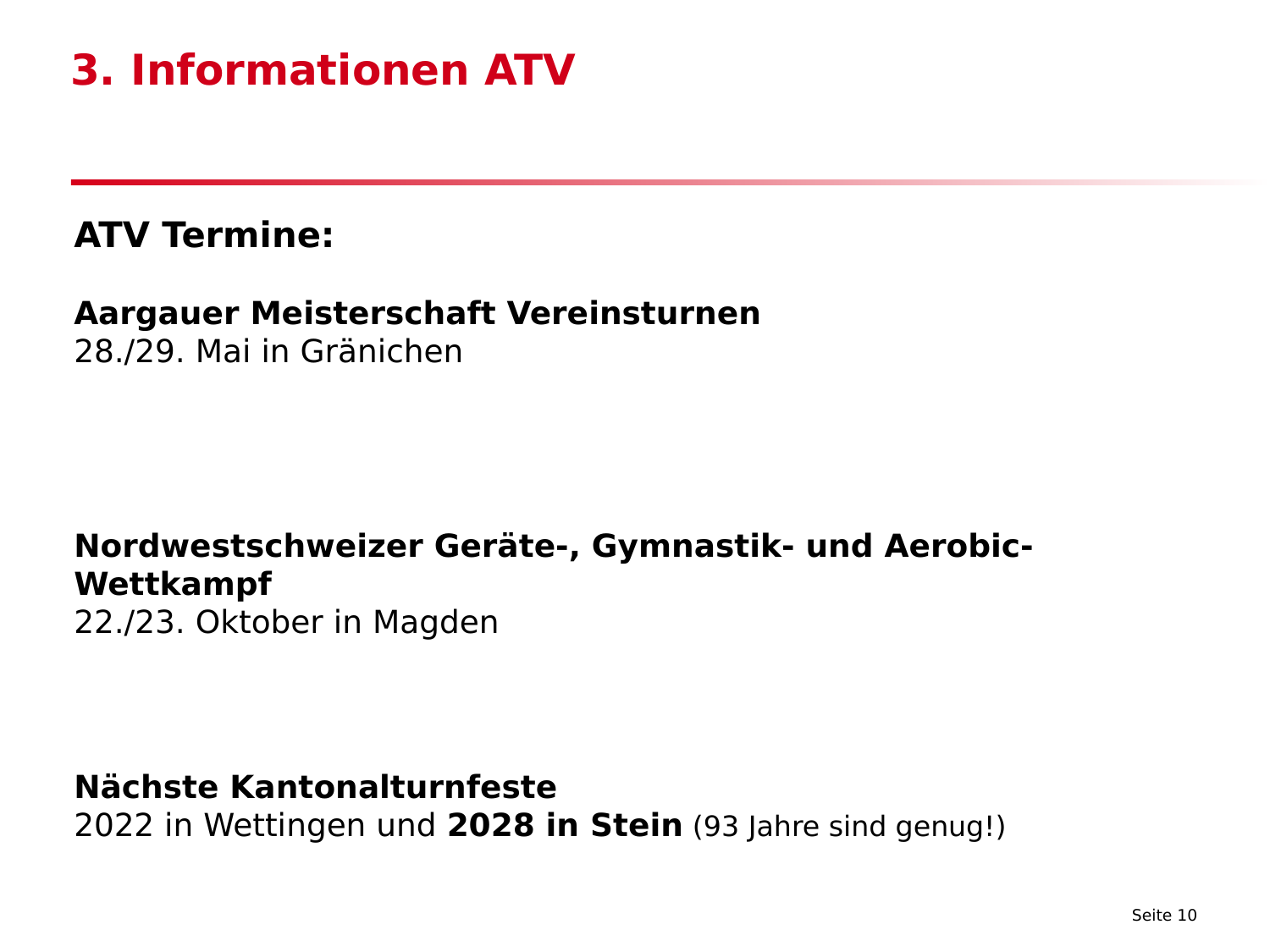

# 3. Informationen ATV
ATV Termine:
Aargauer Meisterschaft Vereinsturnen
28./29. Mai in Gränichen

Nordwestschweizer Geräte-, Gymnastik- und Aerobic-Wettkampf
22./23. Oktober in Magden

Nächste Kantonalturnfeste
2022 in Wettingen und 2028 in Stein (93 Jahre sind genug!)
Seite 10